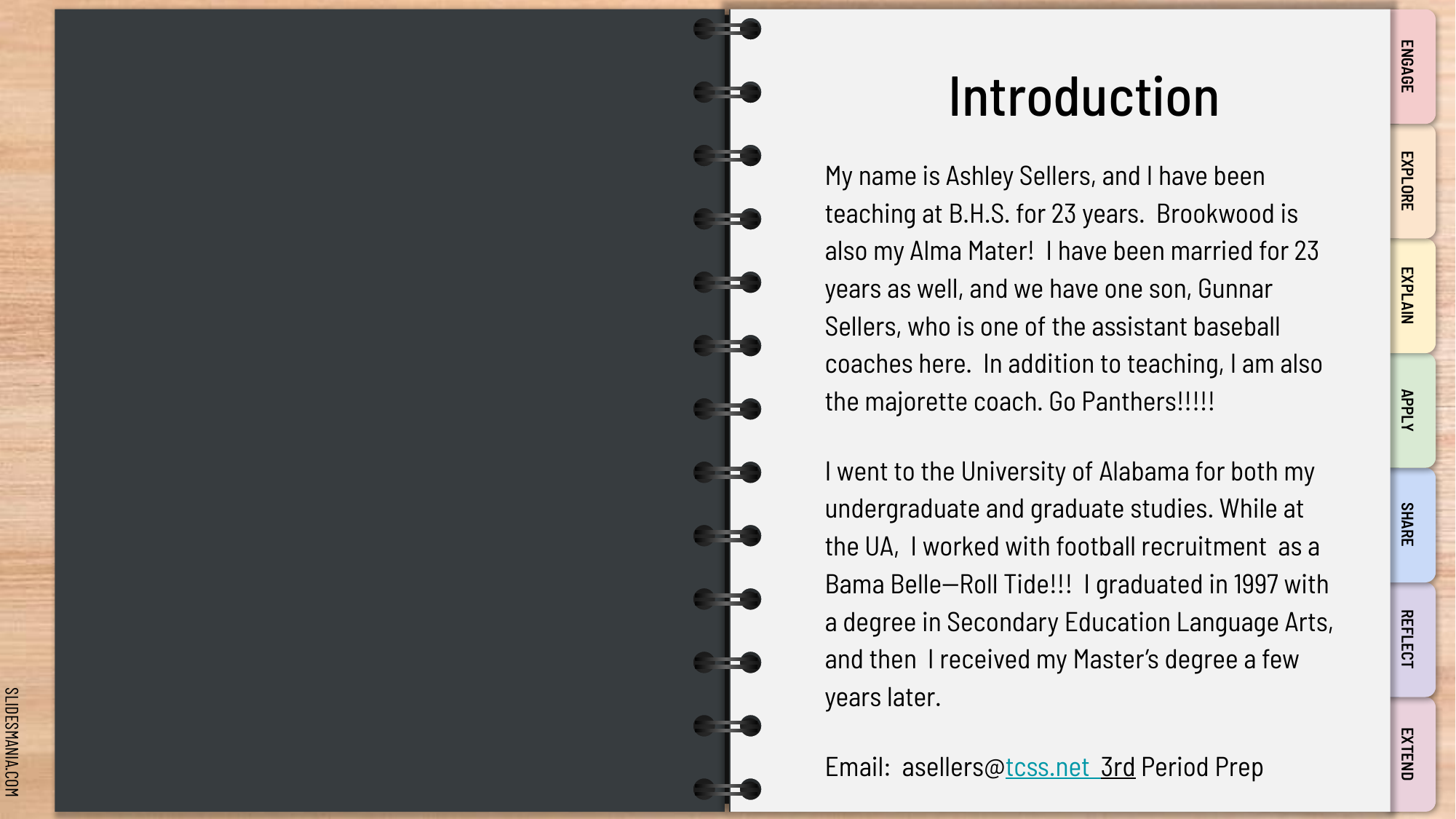

# Introduction
My name is Ashley Sellers, and I have been teaching at B.H.S. for 23 years.  Brookwood is also my Alma Mater!  I have been married for 23 years as well, and we have one son, Gunnar Sellers, who is one of the assistant baseball coaches here.  In addition to teaching, I am also the majorette coach. Go Panthers!!!!!
I went to the University of Alabama for both my undergraduate and graduate studies. While at the UA,  I worked with football recruitment  as a Bama Belle--Roll Tide!!!  I graduated in 1997 with a degree in Secondary Education Language Arts, and then  I received my Master’s degree a few years later.
Email:  asellers@tcss.net  3rd Period Prep